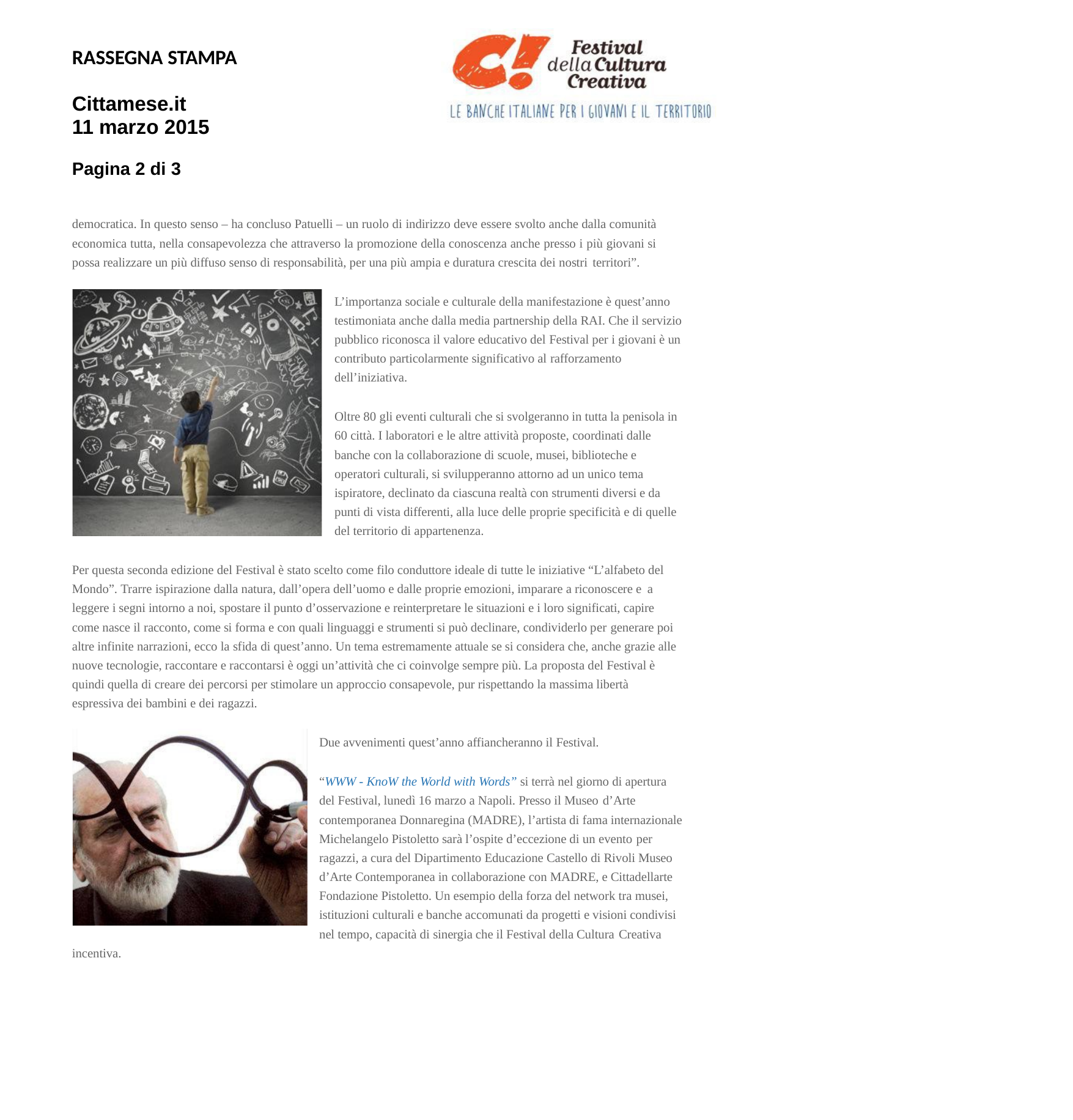

RASSEGNA STAMPA

Cittamese.it  11 marzo 2015
Pagina 2 di 3
democratica. In questo senso – ha concluso Patuelli – un ruolo di indirizzo deve essere svolto anche dalla comunità  economica tutta, nella consapevolezza che attraverso la promozione della conoscenza anche presso i più giovani si  possa realizzare un più diffuso senso di responsabilità, per una più ampia e duratura crescita dei nostri territori”.

L’importanza sociale e culturale della manifestazione è quest’anno  testimoniata anche dalla media partnership della RAI. Che il servizio  pubblico riconosca il valore educativo del Festival per i giovani è un  contributo particolarmente significativo al rafforzamento
dell’iniziativa.

Oltre 80 gli eventi culturali che si svolgeranno in tutta la penisola in  60 città. I laboratori e le altre attività proposte, coordinati dalle  banche con la collaborazione di scuole, musei, biblioteche e  operatori culturali, si svilupperanno attorno ad un unico tema  ispiratore, declinato da ciascuna realtà con strumenti diversi e da  punti di vista differenti, alla luce delle proprie specificità e di quelle  del territorio di appartenenza.

Per questa seconda edizione del Festival è stato scelto come filo conduttore ideale di tutte le iniziative “L’alfabeto del  Mondo”. Trarre ispirazione dalla natura, dall’opera dell’uomo e dalle proprie emozioni, imparare a riconoscere e a
leggere i segni intorno a noi, spostare il punto d’osservazione e reinterpretare le situazioni e i loro significati, capire  come nasce il racconto, come si forma e con quali linguaggi e strumenti si può declinare, condividerlo per generare poi  altre infinite narrazioni, ecco la sfida di quest’anno. Un tema estremamente attuale se si considera che, anche grazie alle  nuove tecnologie, raccontare e raccontarsi è oggi un’attività che ci coinvolge sempre più. La proposta del Festival è  quindi quella di creare dei percorsi per stimolare un approccio consapevole, pur rispettando la massima libertà  espressiva dei bambini e dei ragazzi.

Due avvenimenti quest’anno affiancheranno il Festival.

“WWW - KnoW the World with Words” si terrà nel giorno di apertura  del Festival, lunedì 16 marzo a Napoli. Presso il Museo d’Arte
contemporanea Donnaregina (MADRE), l’artista di fama internazionale  Michelangelo Pistoletto sarà l’ospite d’eccezione di un evento per
ragazzi, a cura del Dipartimento Educazione Castello di Rivoli Museo  d’Arte Contemporanea in collaborazione con MADRE, e Cittadellarte  Fondazione Pistoletto. Un esempio della forza del network tra musei,  istituzioni culturali e banche accomunati da progetti e visioni condivisi  nel tempo, capacità di sinergia che il Festival della Cultura Creativa
incentiva.